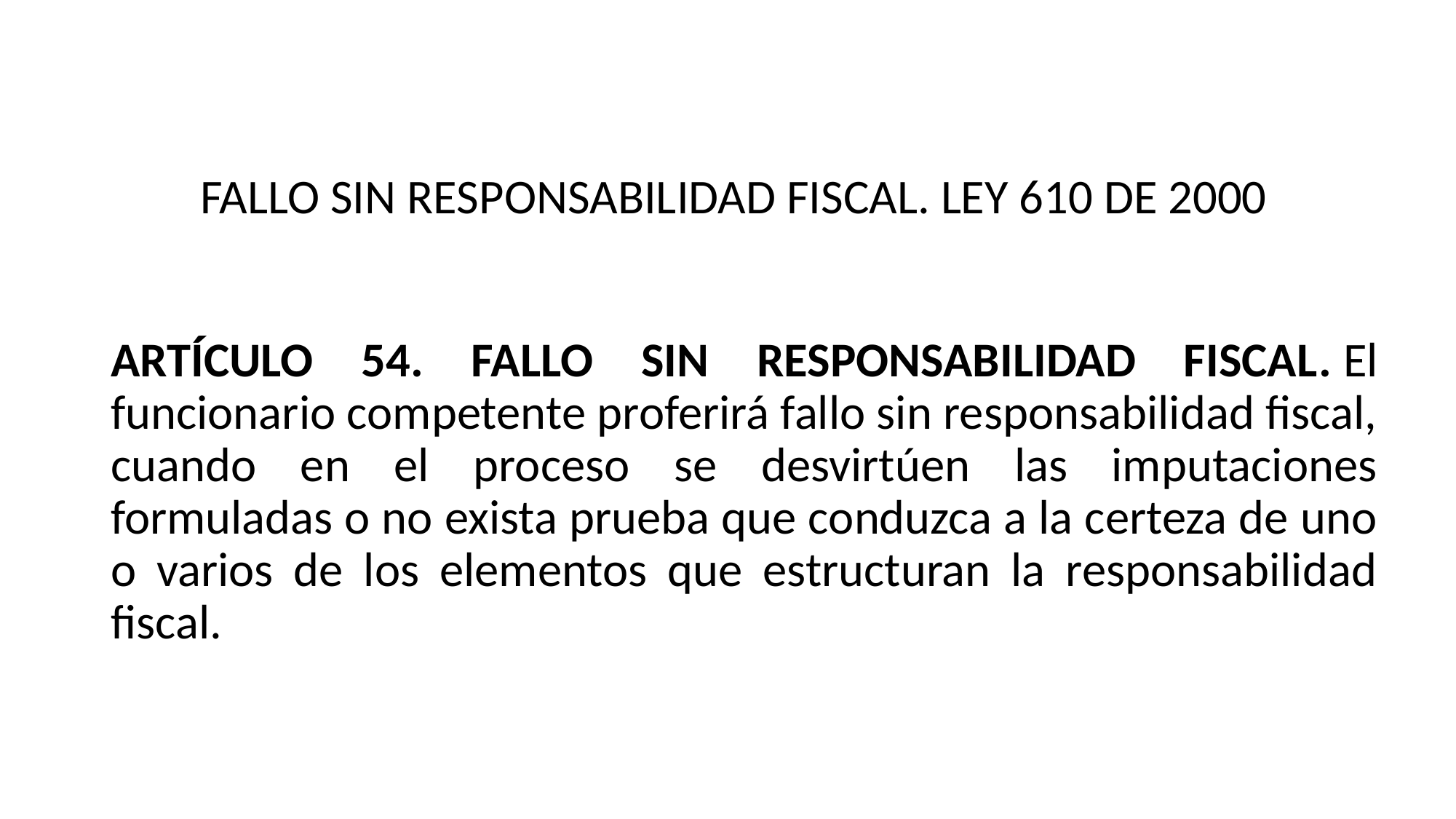

FALLO SIN RESPONSABILIDAD FISCAL. LEY 610 DE 2000

ARTÍCULO 54. FALLO SIN RESPONSABILIDAD FISCAL. El funcionario competente proferirá fallo sin responsabilidad fiscal, cuando en el proceso se desvirtúen las imputaciones formuladas o no exista prueba que conduzca a la certeza de uno o varios de los elementos que estructuran la responsabilidad fiscal.